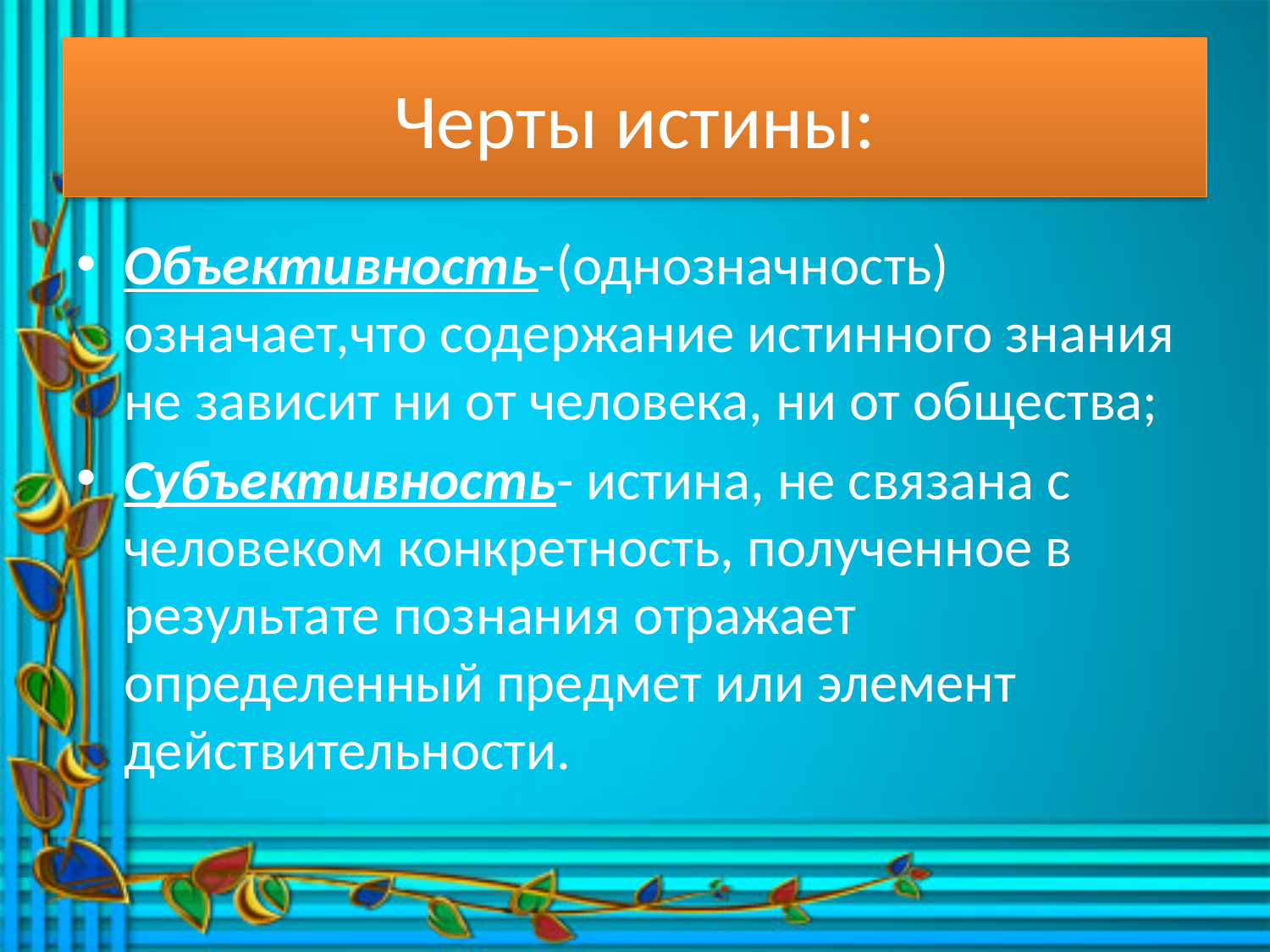

# Черты истины:
Объективность-(однозначность) означает,что содержание истинного знания не зависит ни от человека, ни от общества;
Субъективность- истина, не связана с человеком конкретность, полученное в результате познания отражает определенный предмет или элемент действительности.